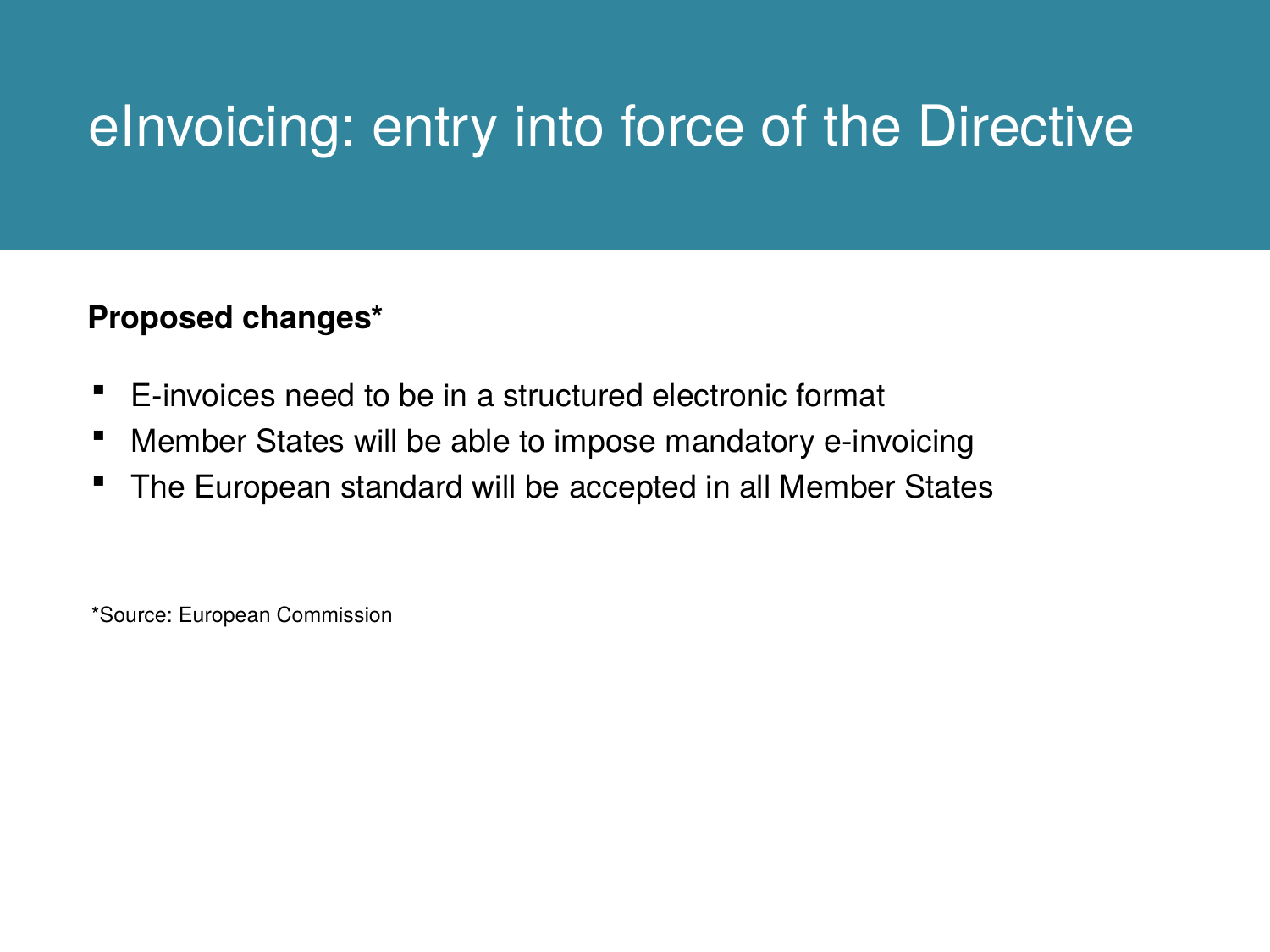

eInvoicing: entry into force of the Directive
Proposed changes*
E-invoices need to be in a structured electronic format
Member States will be able to impose mandatory e-invoicing
The European standard will be accepted in all Member States

*Source: European Commission